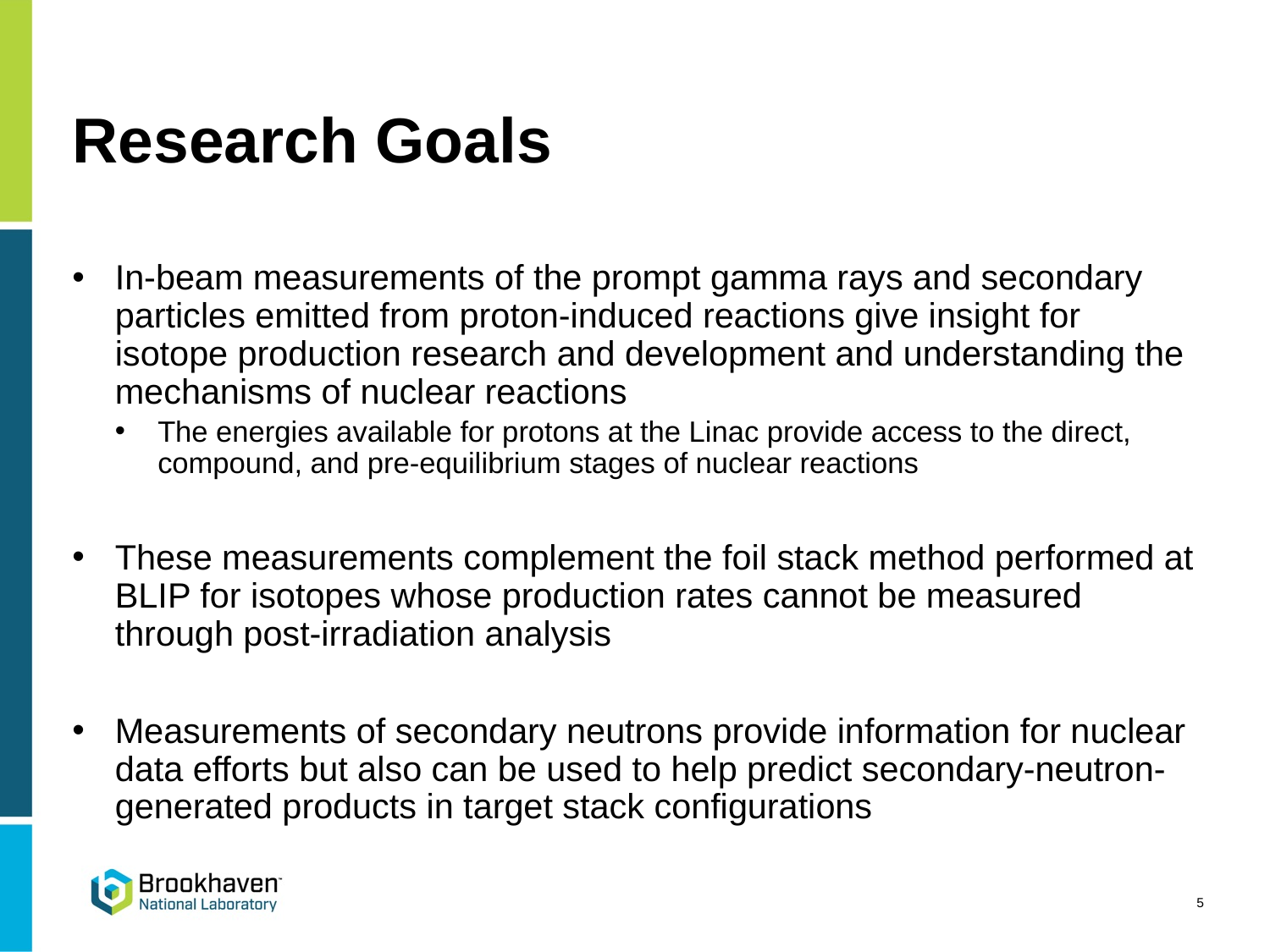

# Research Goals
In-beam measurements of the prompt gamma rays and secondary particles emitted from proton-induced reactions give insight for isotope production research and development and understanding the mechanisms of nuclear reactions
The energies available for protons at the Linac provide access to the direct, compound, and pre-equilibrium stages of nuclear reactions

These measurements complement the foil stack method performed at BLIP for isotopes whose production rates cannot be measured through post-irradiation analysis

Measurements of secondary neutrons provide information for nuclear data efforts but also can be used to help predict secondary-neutron-generated products in target stack configurations
5